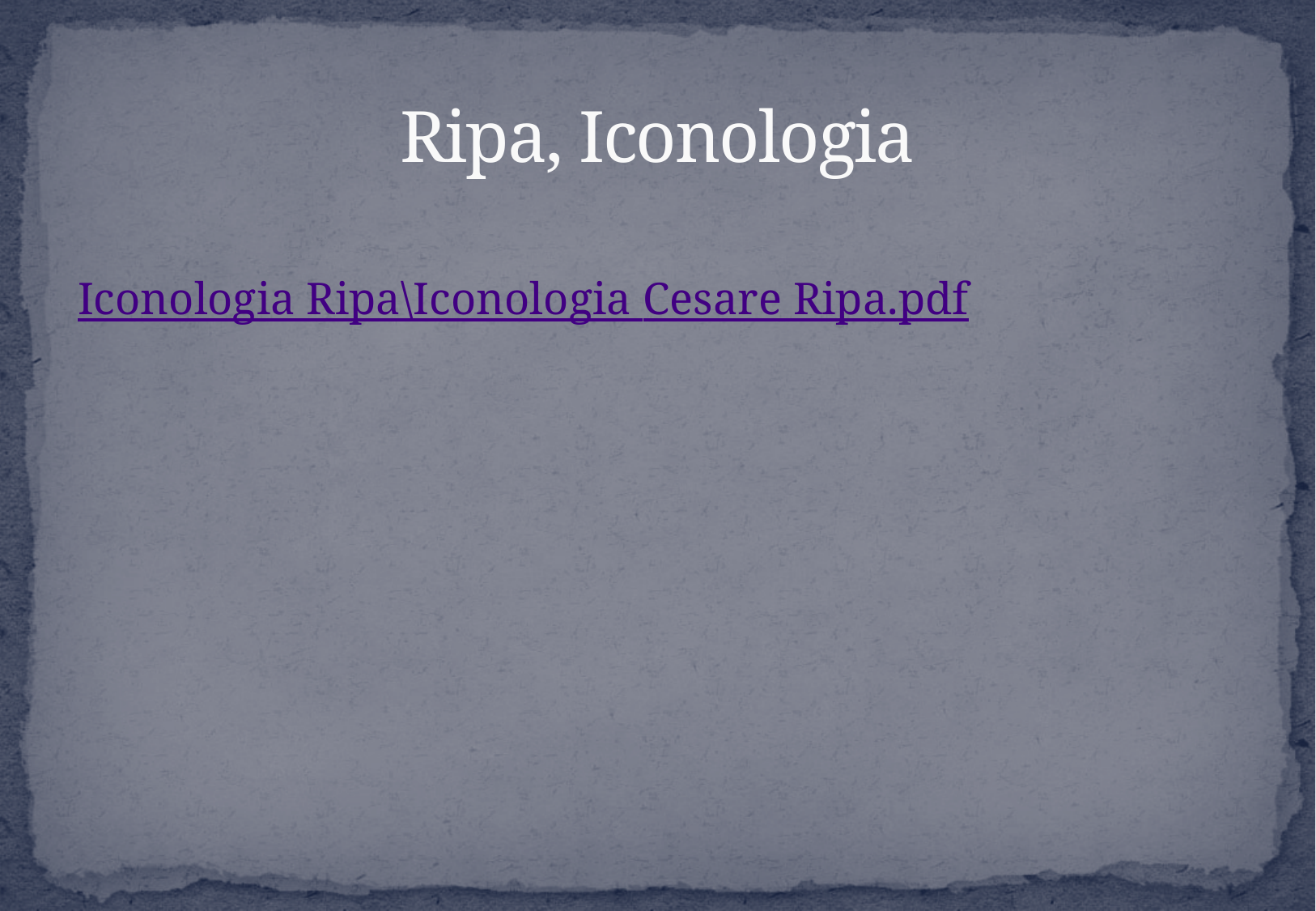

# Ripa, Iconologia

Iconologia Ripa\Iconologia Cesare Ripa.pdf